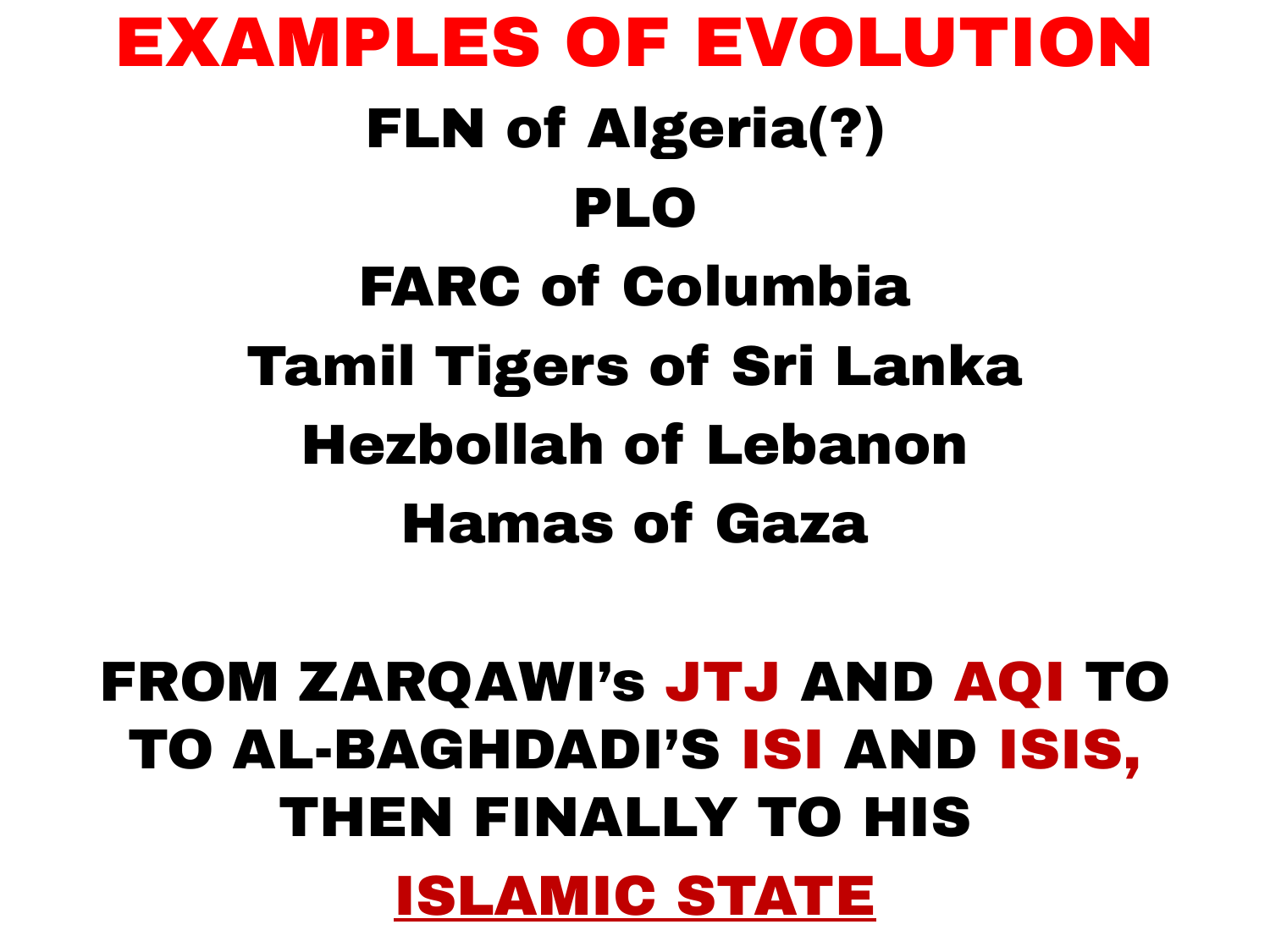

EXAMPLES OF EVOLUTION
FLN of Algeria(?)
PLO
FARC of Columbia
Tamil Tigers of Sri Lanka
Hezbollah of Lebanon
Hamas of Gaza

FROM ZARQAWI’s JTJ AND AQI TO TO AL-BAGHDADI’S ISI AND ISIS, THEN FINALLY TO HIS
ISLAMIC STATE